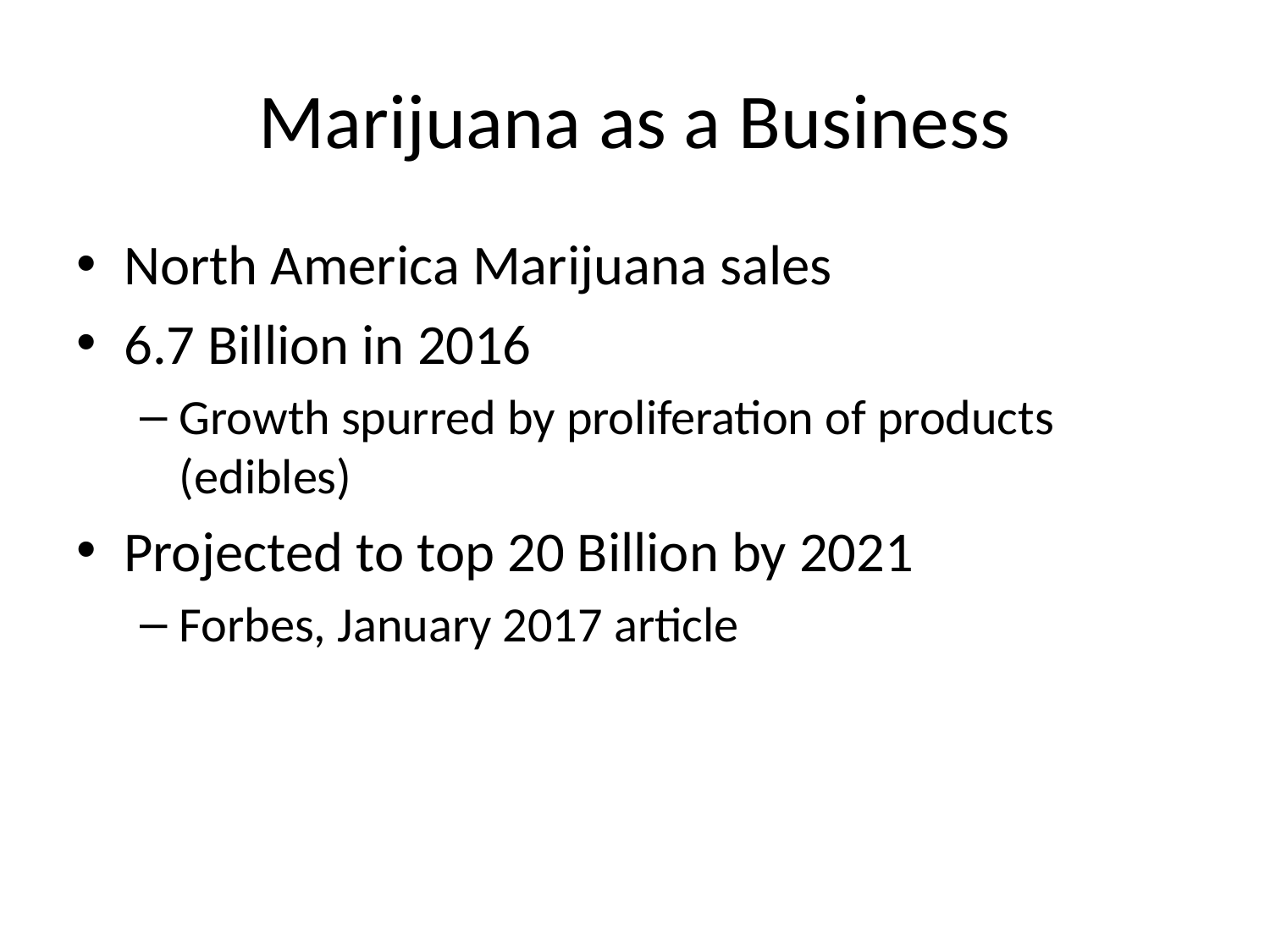

# Marijuana as a Business
North America Marijuana sales
6.7 Billion in 2016
Growth spurred by proliferation of products (edibles)
Projected to top 20 Billion by 2021
Forbes, January 2017 article